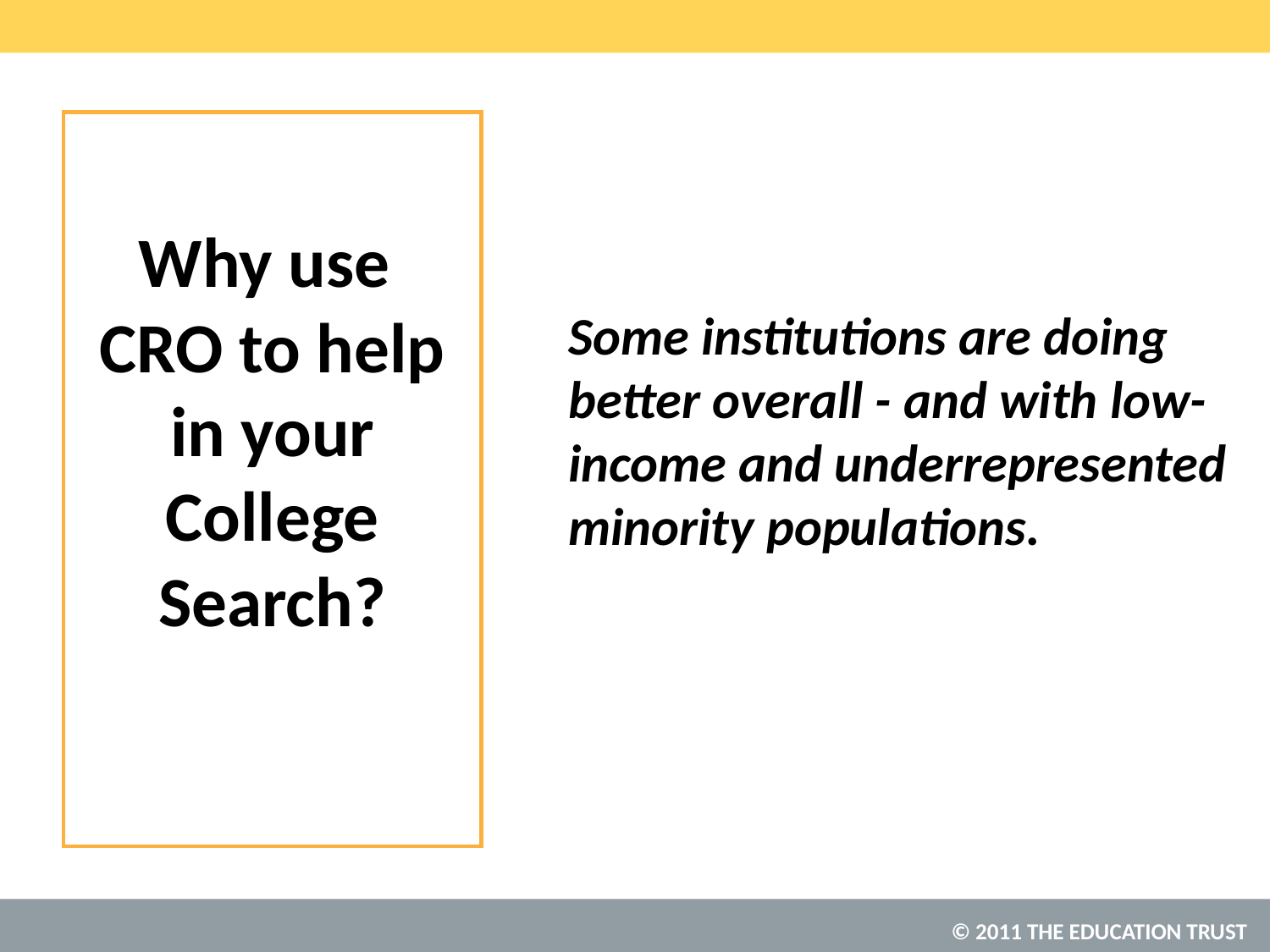

Some institutions are doing better overall - and with low-income and underrepresented minority populations.

Why use  CRO to help in your College Search?
# WHY CRO?